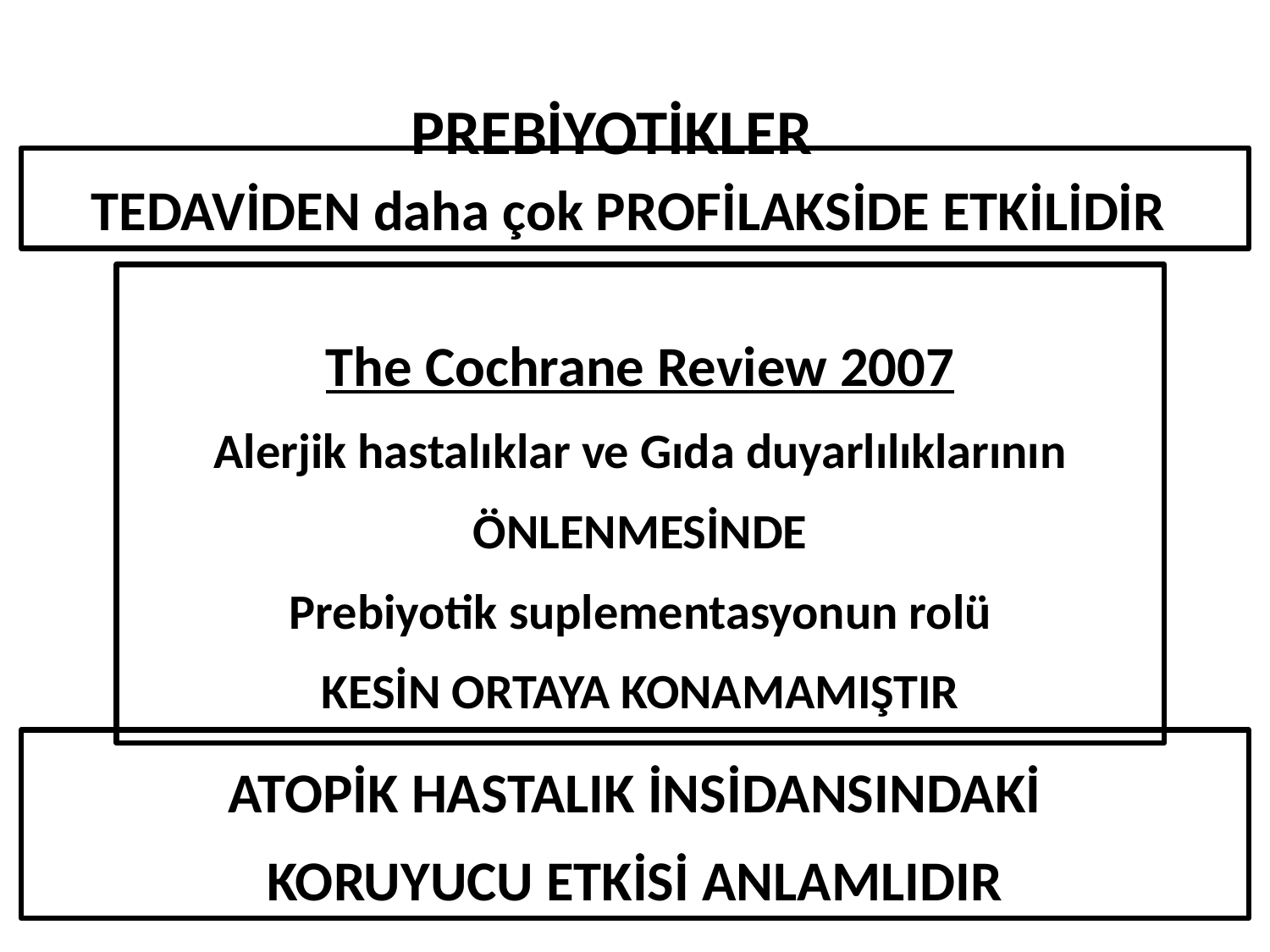

PREBİYOTİKLER

TEDAVİDEN daha çok PROFİLAKSİDE ETKİLİDİR

The Cochrane Review 2007
Alerjik hastalıklar ve Gıda duyarlılıklarının
ÖNLENMESİNDE
Prebiyotik suplementasyonun rolü
KESİN ORTAYA KONAMAMIŞTIR

ATOPİK HASTALIK İNSİDANSINDAKİ
KORUYUCU ETKİSİ ANLAMLIDIR